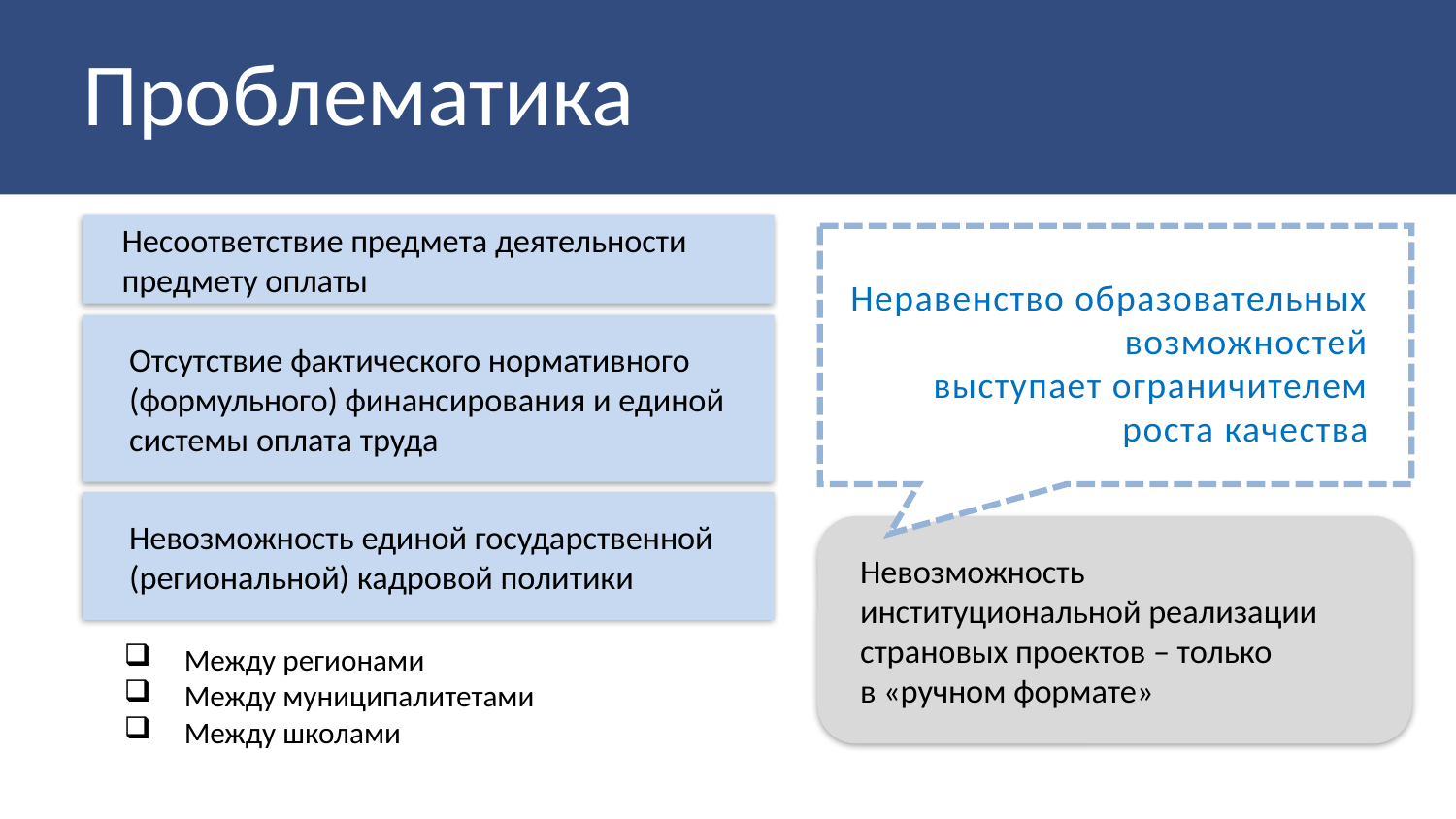

Проблематика
Несоответствие предмета деятельности предмету оплаты
Неравенство образовательных возможностей
выступает ограничителем роста качества
Отсутствие фактического нормативного (формульного) финансирования и единой системы оплата труда
Невозможность единой государственной (региональной) кадровой политики
Невозможность институциональной реализации страновых проектов – только
в «ручном формате»
 Между регионами
 Между муниципалитетами
 Между школами